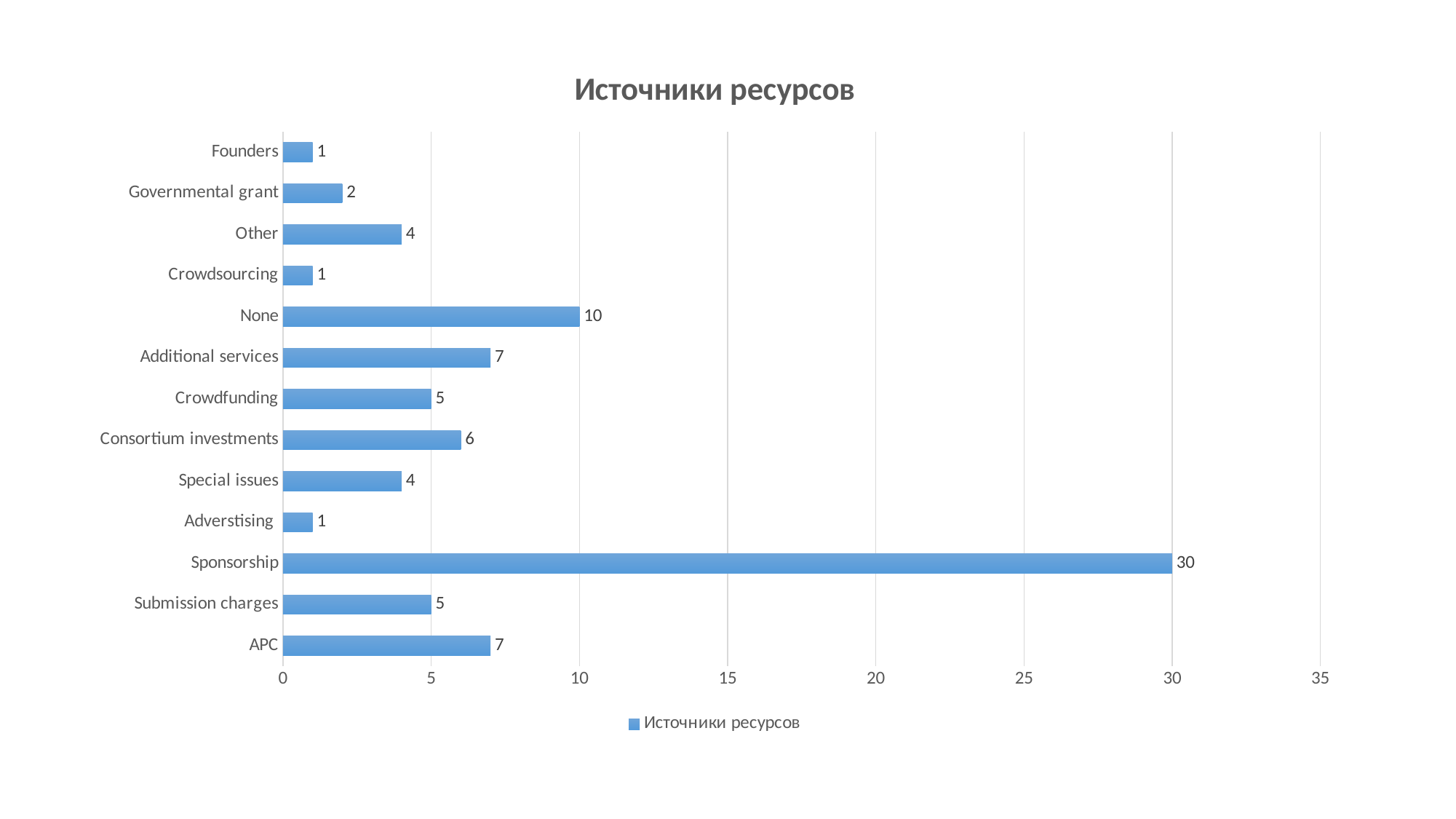

### Chart:

| Category | Источники ресурсов |
|---|---|
| APC | 7.0 |
| Submission charges | 5.0 |
| Sponsorship | 30.0 |
| Adverstising  | 1.0 |
| Special issues | 4.0 |
| Consortium investments | 6.0 |
| Crowdfunding | 5.0 |
| Additional services | 7.0 |
| None | 10.0 |
| Crowdsourcing | 1.0 |
| Other | 4.0 |
| Governmental grant | 2.0 |
| Founders | 1.0 |